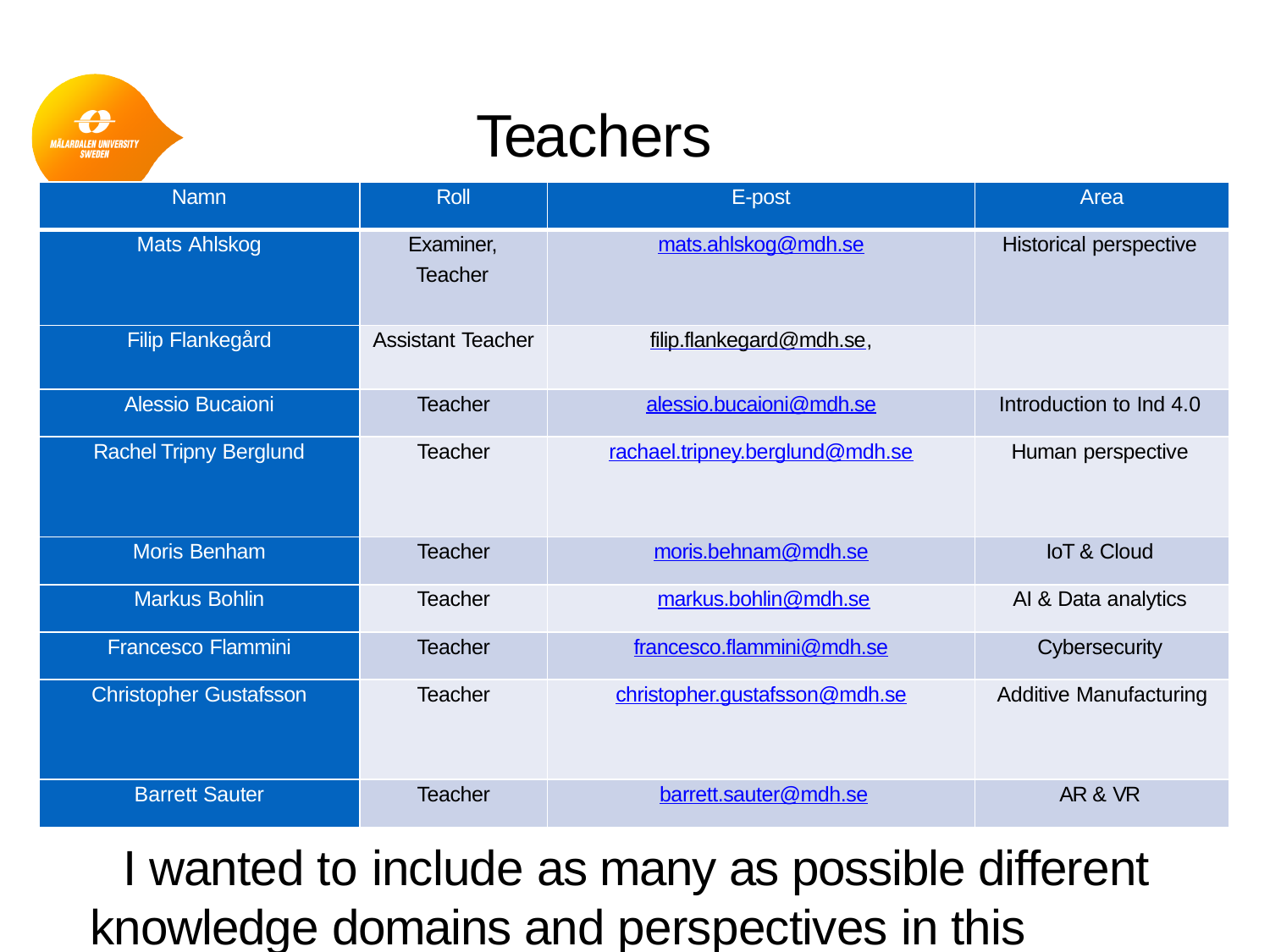

# Teachers
| Namn | Roll | E-post | Area |
| --- | --- | --- | --- |
| Mats Ahlskog | Examiner, Teacher | mats.ahlskog@mdh.se | Historical perspective |
| Filip Flankegård | Assistant Teacher | filip.flankegard@mdh.se, |  |
| Alessio Bucaioni | Teacher | alessio.bucaioni@mdh.se | Introduction to Ind 4.0 |
| Rachel Tripny Berglund | Teacher | rachael.tripney.berglund@mdh.se | Human perspective |
| Moris Benham | Teacher | moris.behnam@mdh.se | IoT & Cloud |
| Markus Bohlin | Teacher | markus.bohlin@mdh.se | AI & Data analytics |
| Francesco Flammini | Teacher | francesco.flammini@mdh.se | Cybersecurity |
| Christopher Gustafsson | Teacher | christopher.gustafsson@mdh.se | Additive Manufacturing |
| Barrett Sauter | Teacher | barrett.sauter@mdh.se | AR & VR |
I wanted to include as many as possible different  knowledge domains and perspectives in this course